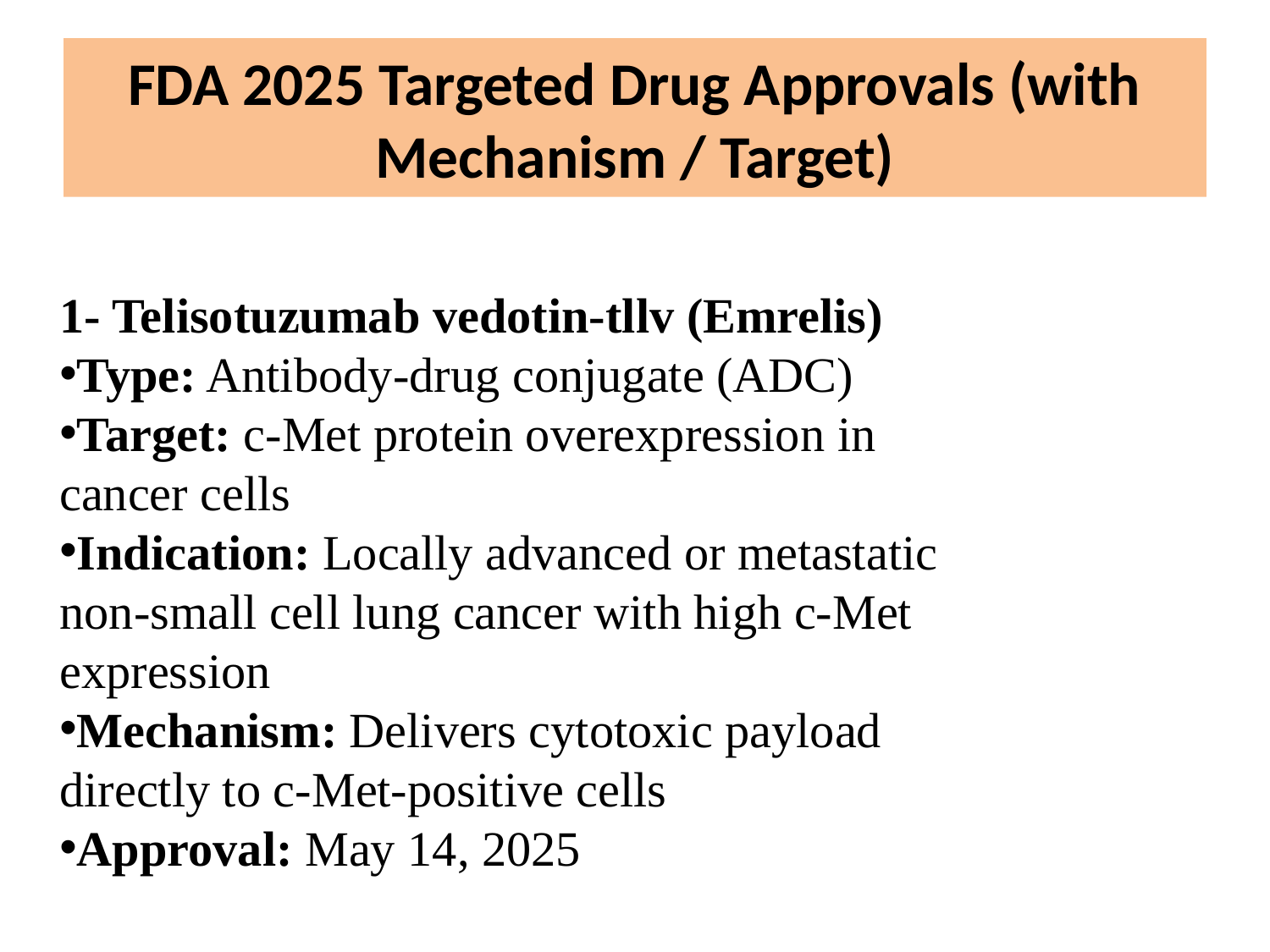

# FDA 2025 Targeted Drug Approvals (with Mechanism / Target)

1- Telisotuzumab vedotin‑tllv (Emrelis)
Type: Antibody‑drug conjugate (ADC)
Target: c‑Met protein overexpression in cancer cells
Indication: Locally advanced or metastatic non‑small cell lung cancer with high c‑Met expression
Mechanism: Delivers cytotoxic payload directly to c‑Met‑positive cells
Approval: May 14, 2025